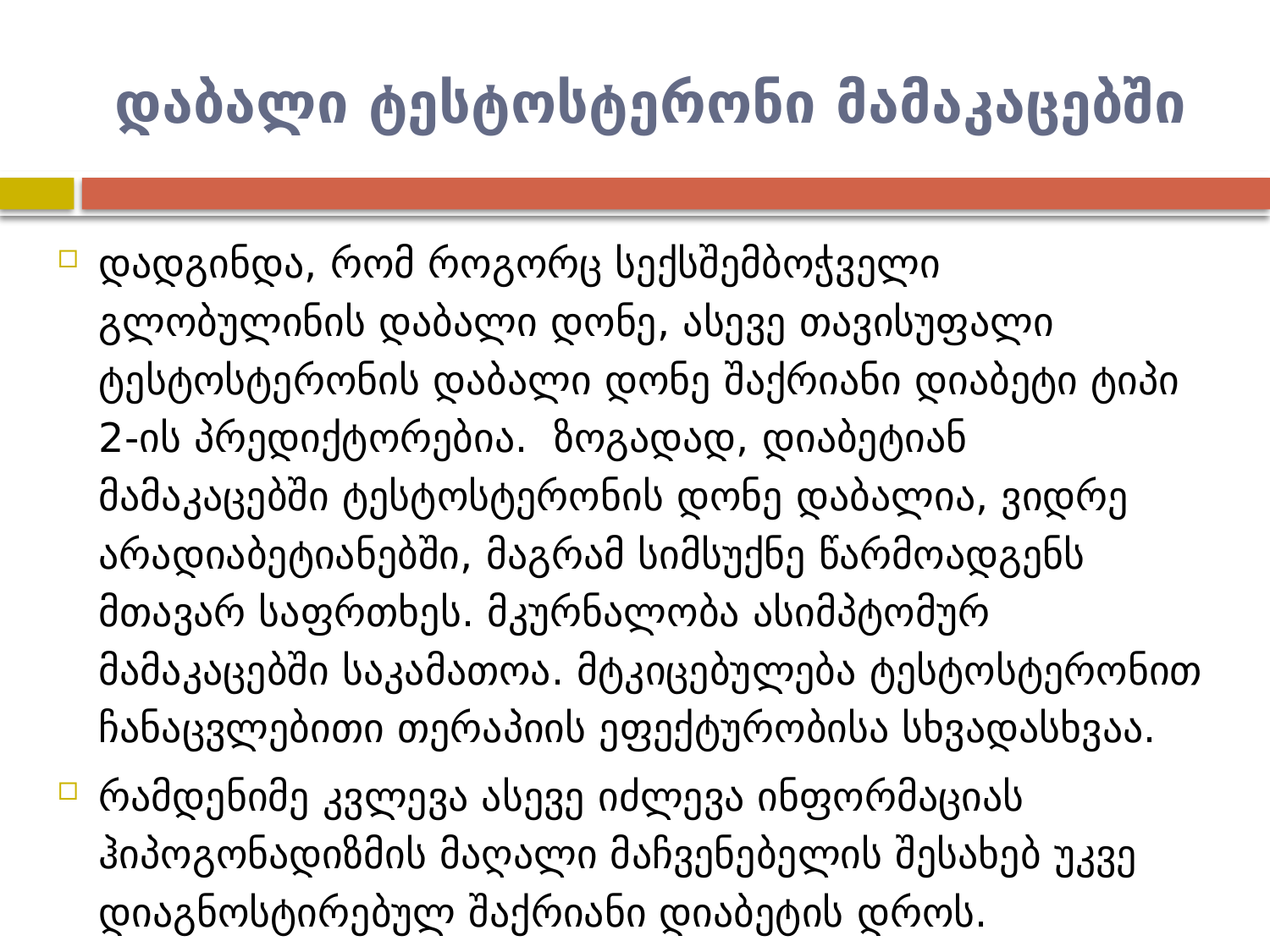

# დაბალი ტესტოსტერონი მამაკაცებში
დადგინდა, რომ როგორც სექსშემბოჭველი გლობულინის დაბალი დონე, ასევე თავისუფალი ტესტოსტერონის დაბალი დონე შაქრიანი დიაბეტი ტიპი 2-ის პრედიქტორებია.  ზოგადად, დიაბეტიან მამაკაცებში ტესტოსტერონის დონე დაბალია, ვიდრე არადიაბეტიანებში, მაგრამ სიმსუქნე წარმოადგენს მთავარ საფრთხეს. მკურნალობა ასიმპტომურ მამაკაცებში საკამათოა. მტკიცებულება ტესტოსტერონით ჩანაცვლებითი თერაპიის ეფექტურობისა სხვადასხვაა.
რამდენიმე კვლევა ასევე იძლევა ინფორმაციას ჰიპოგონადიზმის მაღალი მაჩვენებელის შესახებ უკვე დიაგნოსტირებულ შაქრიანი დიაბეტის დროს.